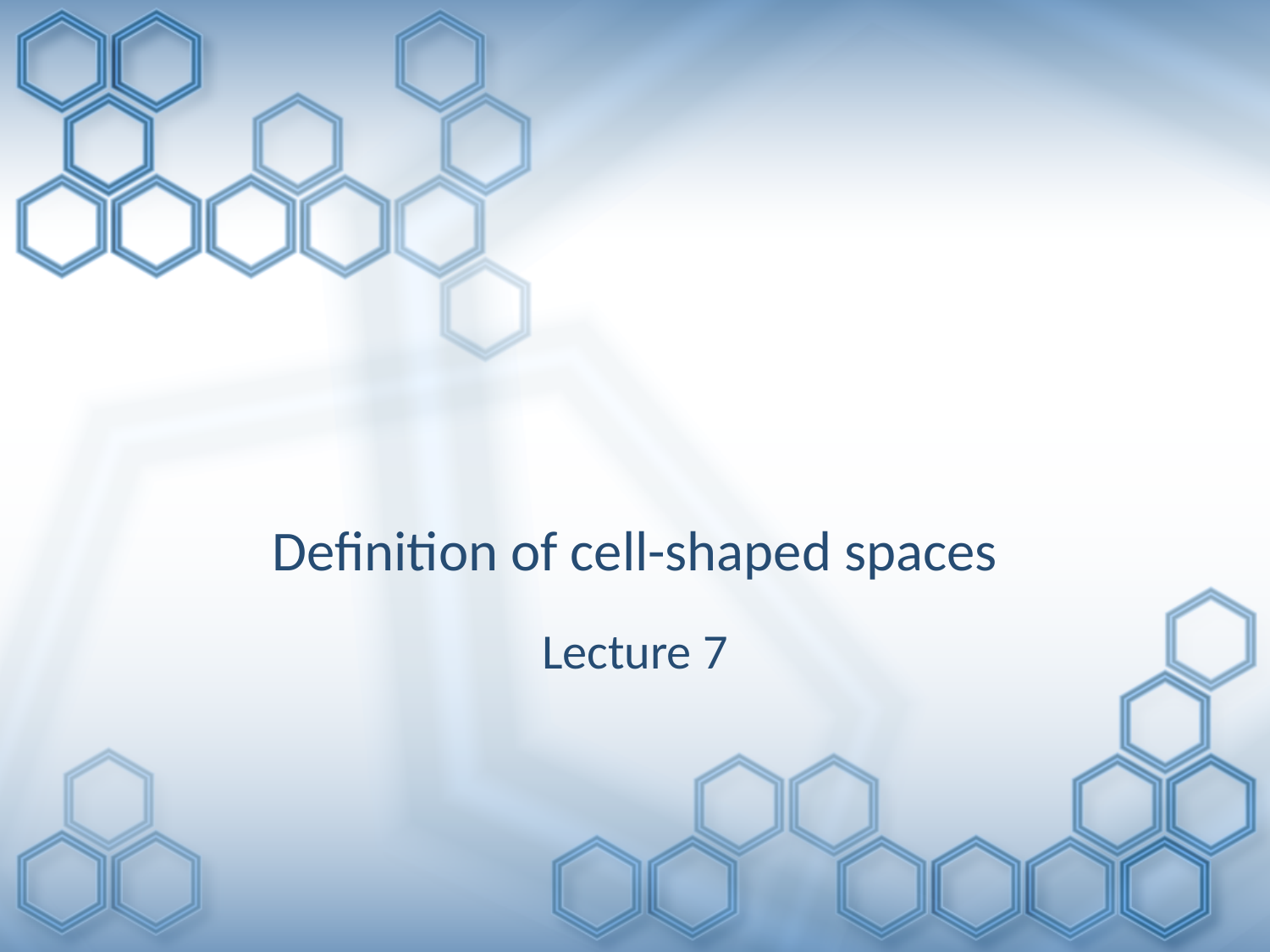

#
Definition of cell-shaped spaces

Lecture 7